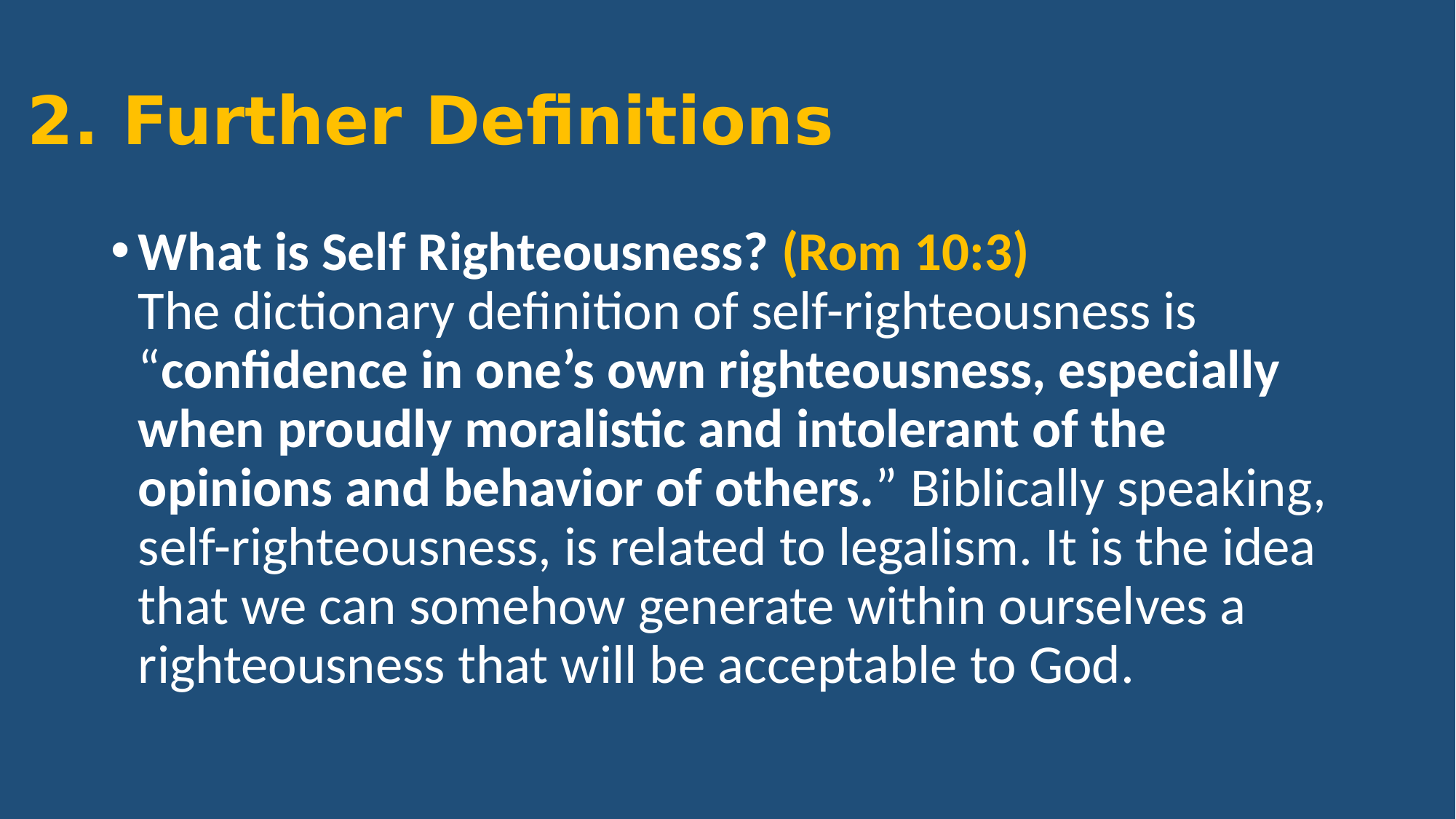

# 2. Further Definitions
What is Self Righteousness? (Rom 10:3)
The dictionary definition of self-righteousness is “confidence in one’s own righteousness, especially when proudly moralistic and intolerant of the opinions and behavior of others.” Biblically speaking, self-righteousness, is related to legalism. It is the idea that we can somehow generate within ourselves a righteousness that will be acceptable to God.